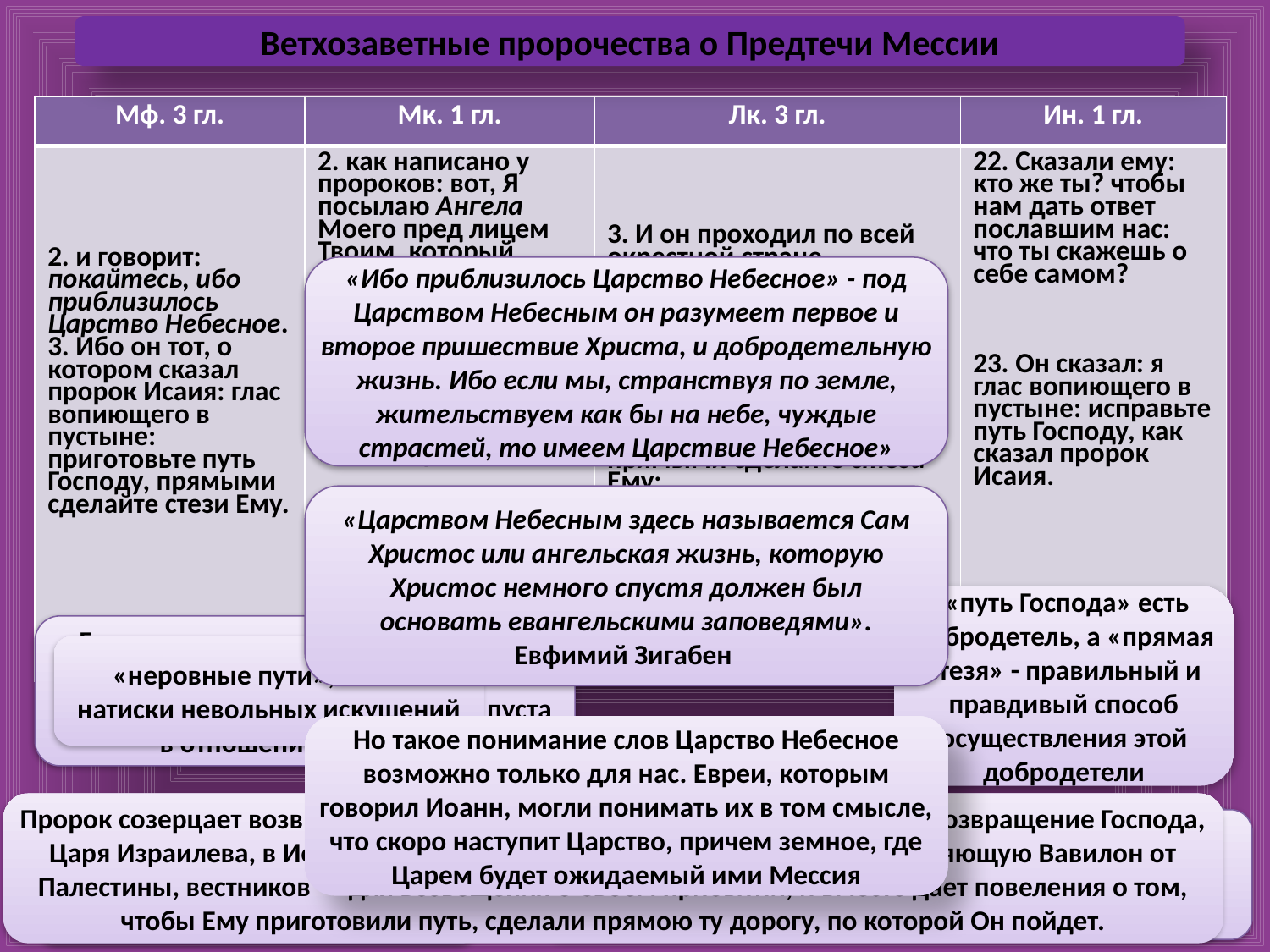

Ветхозаветные пророчества о Предтечи Мессии
| Мф. 3 гл. | Мк. 1 гл. | Лк. 3 гл. | Ин. 1 гл. |
| --- | --- | --- | --- |
| 2. и говорит: покайтесь, ибо приблизилось Царство Небесное. 3. Ибо он тот, о котором сказал пророк Исаия: глас вопиющего в пустыне: приготовьте путь Господу, прямыми сделайте стези Ему. | 2. как написано у пророков: вот, Я посылаю Ангела Моего пред лицем Твоим, который приготовит путь Твой пред Тобою. 3. Глас вопиющего в пустыне: приготовьте путь Господу, прямыми сделайте стези Ему. | 3. И он проходил по всей окрестной стране Иорданской, проповедуя крещение покаяния для прощения грехов, 4. как написано в книге слов пророка Исаии, который говорит: глас вопиющего в пустыне: приготовьте путь Господу, прямыми сделайте стези Ему; 5. всякий дол да наполнится, и всякая гора и холм да понизятся, кривизны выпрямятся и неровные пути сделаются гладкими; 6. и узрит всякая плоть спасение Божие. | 22. Сказали ему: кто же ты? чтобы нам дать ответ пославшим нас: что ты скажешь о себе самом? 23. Он сказал: я глас вопиющего в пустыне: исправьте путь Господу, как сказал пророк Исаия. |
«Ибо приблизилось Царство Небесное» - под Царством Небесным он разумеет первое и второе пришествие Христа, и добродетельную жизнь. Ибо если мы, странствуя по земле, жительствуем как бы на небе, чуждые страстей, то имеем Царствие Небесное»
Мал. 3, 1
«Царством Небесным здесь называется Сам Христос или ангельская жизнь, которую Христос немного спустя должен был основать евангельскими заповедями».
Евфимий Зигабен
Ис. 40, 3-5
 «путь Господа» есть добродетель, а «прямая стезя» - правильный и правдивый способ осуществления этой добродетели
«Глас вопиющего в пустыне» - то есть в пустыне Иорданской, а еще более в синагоге иудейской, которая была пуста в отношении к добру».
«неровные пути», то есть натиски невольных искушений
Но такое понимание слов Царство Небесное возможно только для нас. Евреи, которым говорил Иоанн, могли понимать их в том смысле, что скоро наступит Царство, причем земное, где Царем будет ожидаемый ими Мессия
Пророк созерцает возвращение Израиля из плена, и вместе с ним как бы возвращение Господа, Царя Израилева, в Иерусалим. Господь посылает через пустыню, разделяющую Вавилон от Палестины, вестников — для возвещения о Своем прибытии, и вместе дает повеления о том, чтобы Ему приготовили путь, сделали прямою ту дорогу, по которой Он пойдет.
«Путь» означает Новый Завет, «стези» - Ветхий, как неоднократно нарушаемый иудеями. К пути, то есть к Новому Завету, они должны были приготовиться, а стези Ветхого исправить, ибо хотя древле они и приняли их, но впоследствии совратились со стезей своих и заблудились».
«Иоанн именуется Ангелом за его ангельскую и почти бесплотную жизнь и за возвещение и указание грядущего Христа».
«приготовить путь» -  подготовить посредством крещения души иудеев к принятию Христа
Под «горами» и «холмами», которые понизятся, можно понимать всякие пороки, грехи мешающие добродетели, которые должны быть побеждены
Под «долом» можно мыслить и душу, наполняющуюся добродетелями